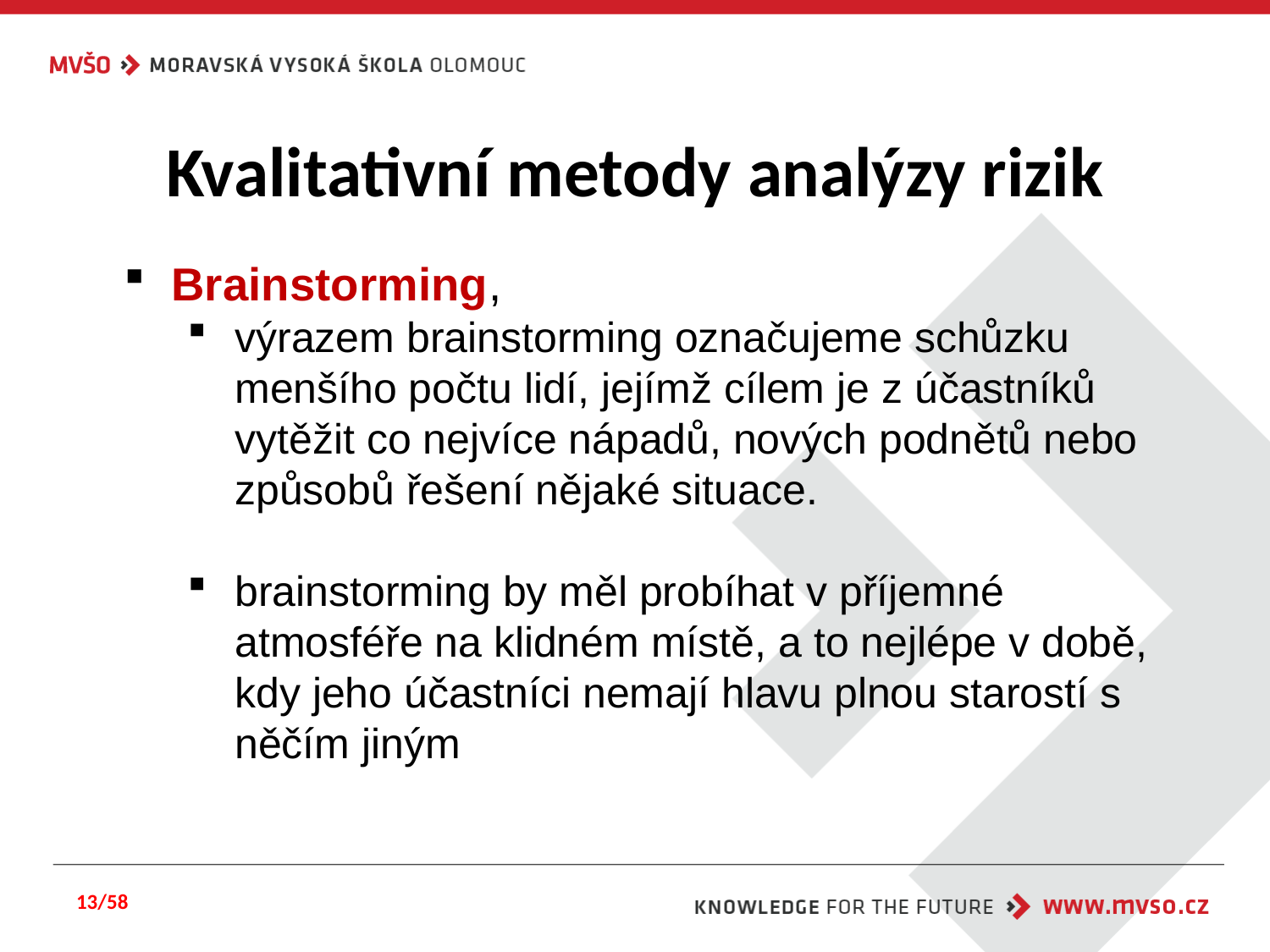

# Kvalitativní metody analýzy rizik
Brainstorming,
výrazem brainstorming označujeme schůzku menšího počtu lidí, jejímž cílem je z účastníků vytěžit co nejvíce nápadů, nových podnětů nebo způsobů řešení nějaké situace.

brainstorming by měl probíhat v příjemné atmosféře na klidném místě, a to nejlépe v době, kdy jeho účastníci nemají hlavu plnou starostí s něčím jiným
13/58